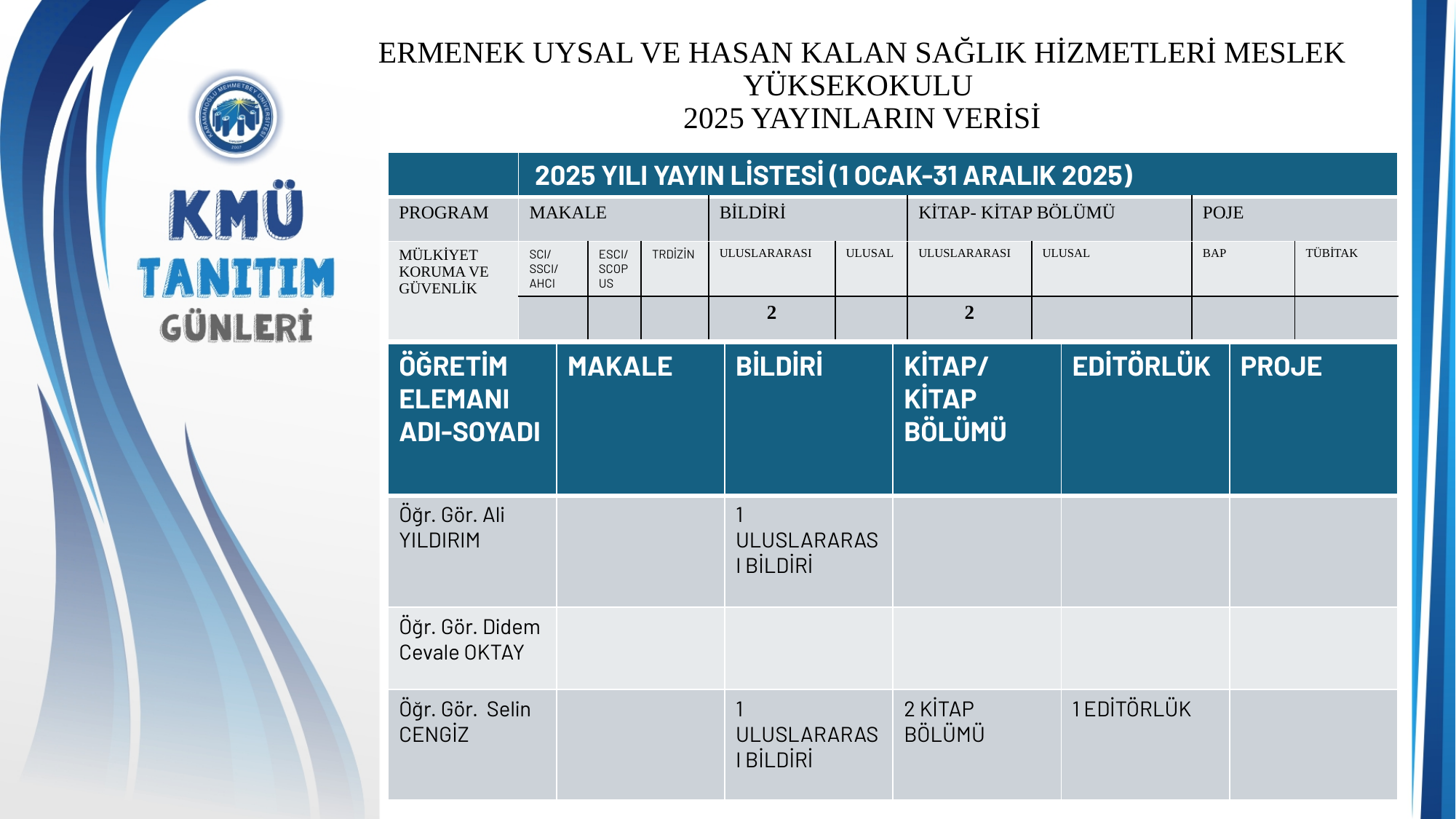

# ERMENEK UYSAL VE HASAN KALAN SAĞLIK HİZMETLERİ MESLEK YÜKSEKOKULU 2025 YAYINLARIN VERİSİ
|  | 2025 YILI YAYIN LİSTESİ (1 OCAK-31 ARALIK 2025) |  |  |  |  |  |  |  |  |
| --- | --- | --- | --- | --- | --- | --- | --- | --- | --- |
| PROGRAM | MAKALE |  |  | BİLDİRİ |  | KİTAP- KİTAP BÖLÜMÜ |  | POJE |  |
| MÜLKİYET KORUMA VE GÜVENLİK | SCI/SSCI/AHCI | ESCI/SCOPUS | TRDİZİN | ULUSLARARASI | ULUSAL | ULUSLARARASI | ULUSAL | BAP | TÜBİTAK |
|  |  |  |  | 2 |  | 2 |  |  |  |
| ÖĞRETİM ELEMANI ADI-SOYADI | MAKALE | BİLDİRİ | KİTAP/KİTAP BÖLÜMÜ | EDİTÖRLÜK | PROJE |
| --- | --- | --- | --- | --- | --- |
| Öğr. Gör. Ali YILDIRIM |  | 1 ULUSLARARASI BİLDİRİ |  |  |  |
| Öğr. Gör. Didem Cevale OKTAY |  |  |  |  |  |
| Öğr. Gör. Selin CENGİZ |  | 1 ULUSLARARASI BİLDİRİ | 2 KİTAP BÖLÜMÜ | 1 EDİTÖRLÜK |  |